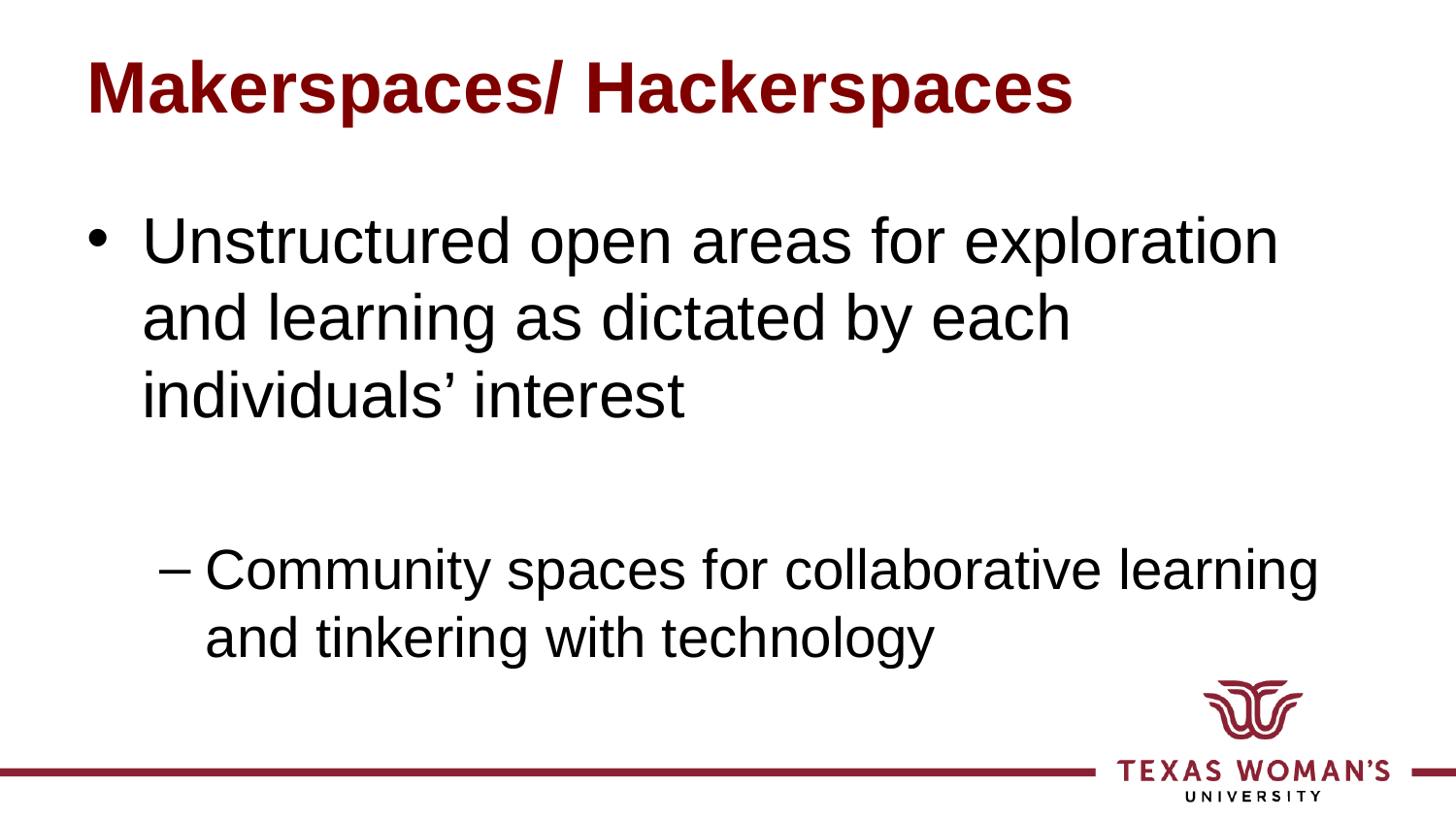

# Makerspaces/ Hackerspaces
Unstructured open areas for exploration and learning as dictated by each individuals’ interest

Community spaces for collaborative learning and tinkering with technology